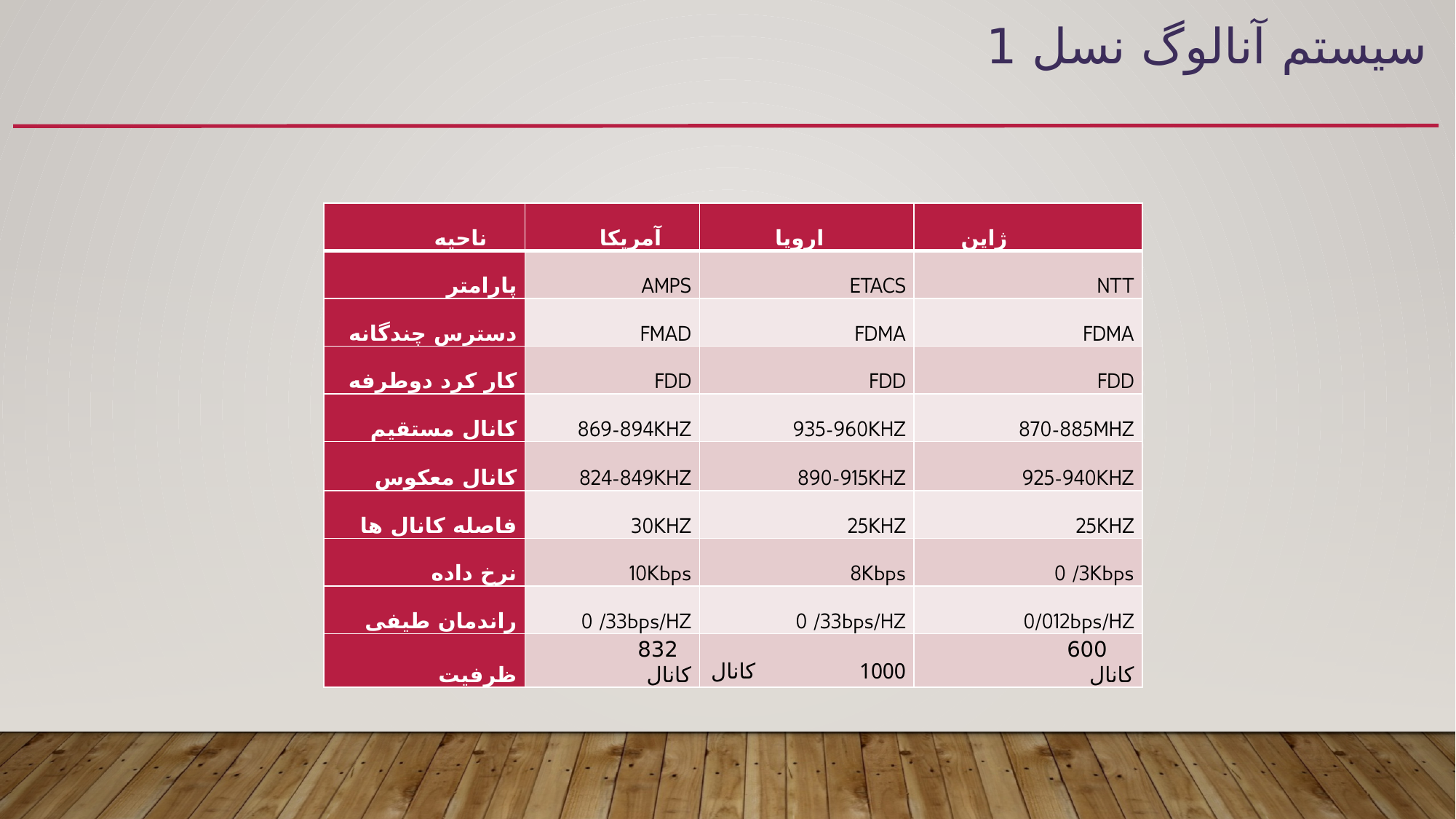

# سیستم آنالوگ نسل 1
| ناحیه | آمریکا | اروپا | ژاپن |
| --- | --- | --- | --- |
| پارامتر | AMPS | ETACS | NTT |
| دسترس چندگانه | FMAD | FDMA | FDMA |
| کار کرد دوطرفه | FDD | FDD | FDD |
| کانال مستقیم | 869-894KHZ | 935-960KHZ | 870-885MHZ |
| کانال معکوس | 824-849KHZ | 890-915KHZ | 925-940KHZ |
| فاصله کانال ها | 30KHZ | 25KHZ | 25KHZ |
| نرخ داده | 10Kbps | 8Kbps | 0 /3Kbps |
| راندمان طیفی | 0 /33bps/HZ | 0 /33bps/HZ | 0/012bps/HZ |
| ظرفیت | 832 کانال | 1000 کانال | 600 کانال |